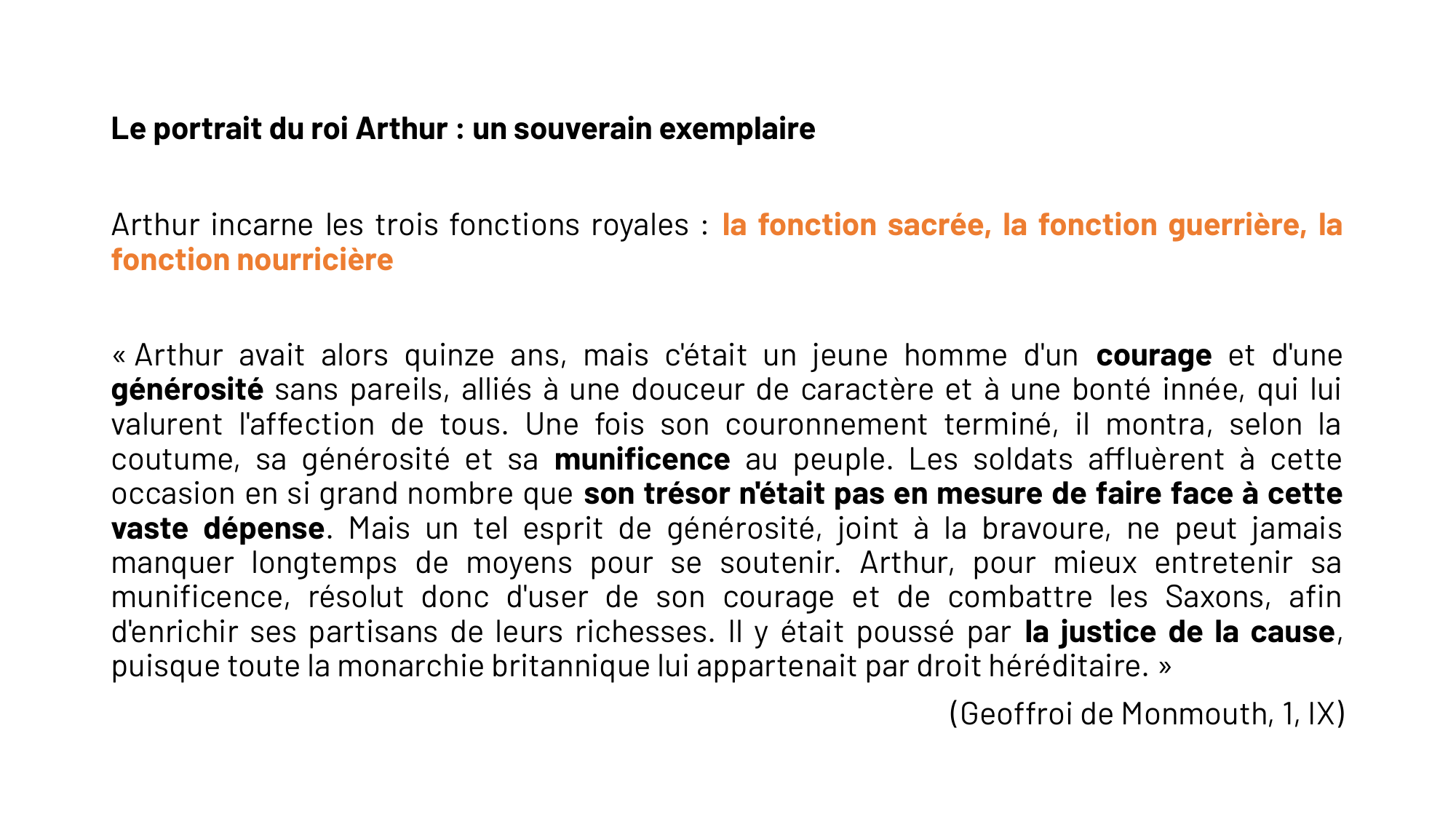

Le portrait du roi Arthur : un souverain exemplaire

Arthur incarne les trois fonctions royales : la fonction sacrée, la fonction guerrière, la fonction nourricière

« Arthur avait alors quinze ans, mais c'était un jeune homme d'un courage et d'une générosité sans pareils, alliés à une douceur de caractère et à une bonté innée, qui lui valurent l'affection de tous. Une fois son couronnement terminé, il montra, selon la coutume, sa générosité et sa munificence au peuple. Les soldats affluèrent à cette occasion en si grand nombre que son trésor n'était pas en mesure de faire face à cette vaste dépense. Mais un tel esprit de générosité, joint à la bravoure, ne peut jamais manquer longtemps de moyens pour se soutenir. Arthur, pour mieux entretenir sa munificence, résolut donc d'user de son courage et de combattre les Saxons, afin d'enrichir ses partisans de leurs richesses. Il y était poussé par la justice de la cause, puisque toute la monarchie britannique lui appartenait par droit héréditaire. »
(Geoffroi de Monmouth, 1, IX)